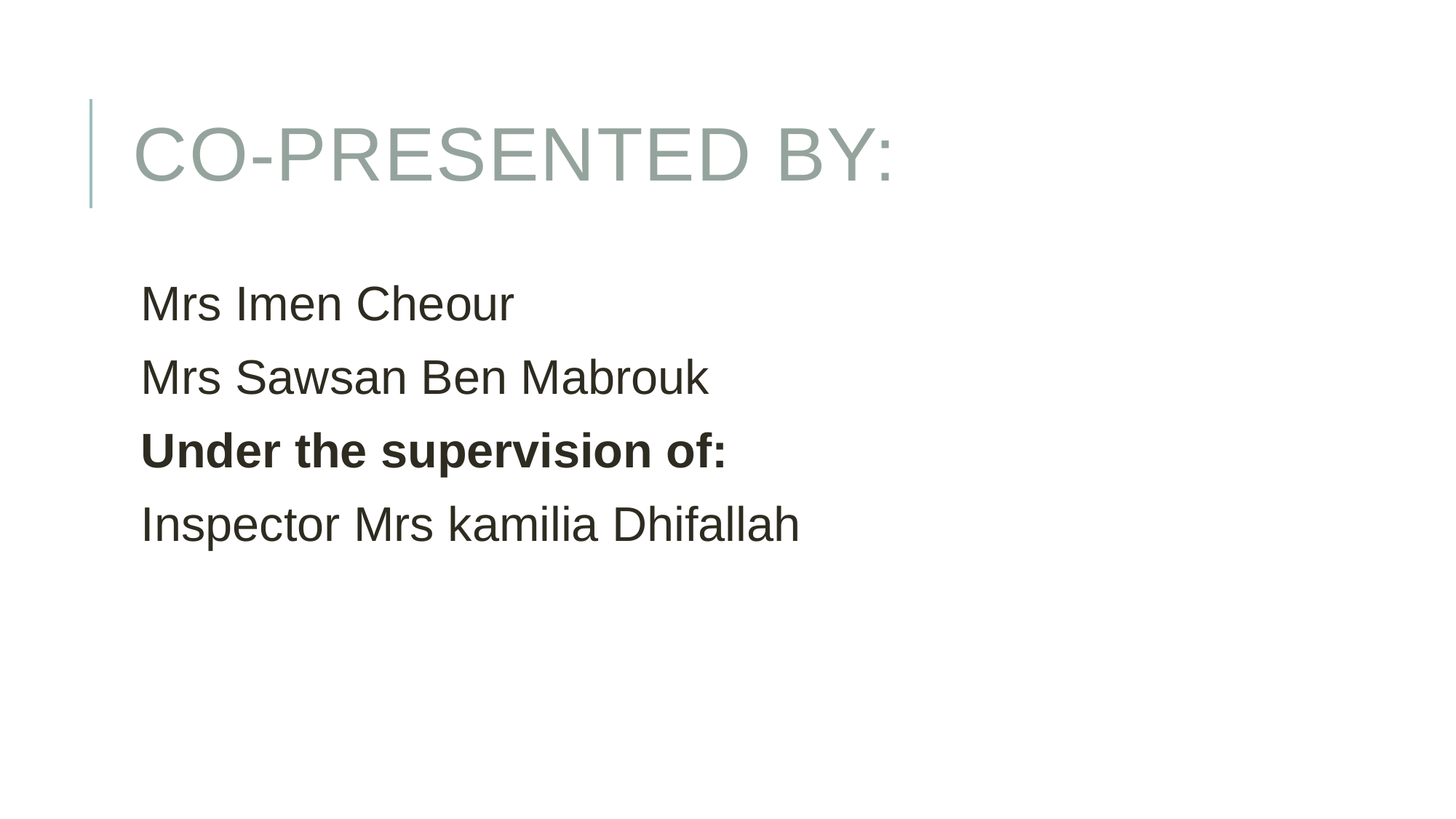

# Co-presented by:
Mrs Imen Cheour
Mrs Sawsan Ben Mabrouk
Under the supervision of:
Inspector Mrs kamilia Dhifallah